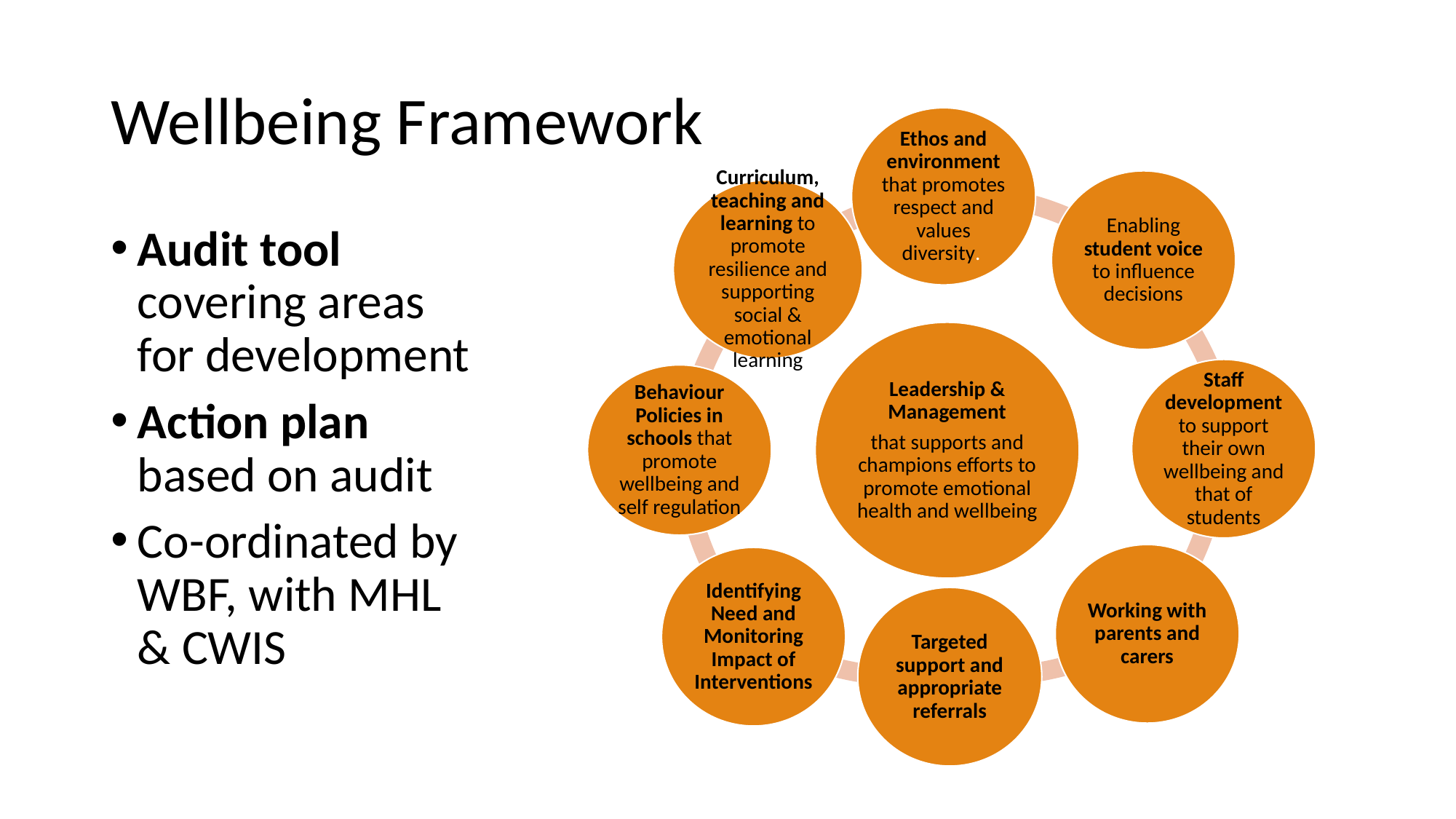

# Wellbeing Framework
Leadership & Management
that supports and champions efforts to promote emotional health and wellbeing
Curriculum, teaching and learning to promote resilience and supporting social & emotional learning
Enabling student voice to influence decisions
Staff development to support their own wellbeing and that of students
Working with parents and carers
Targeted support and appropriate referrals
Identifying Need and Monitoring Impact of Interventions
Behaviour Policies in schools that promote wellbeing and self regulation
Ethos and environment that promotes respect and values diversity.
Audit tool covering areas for development
Action plan based on audit
Co-ordinated by WBF, with MHL & CWIS